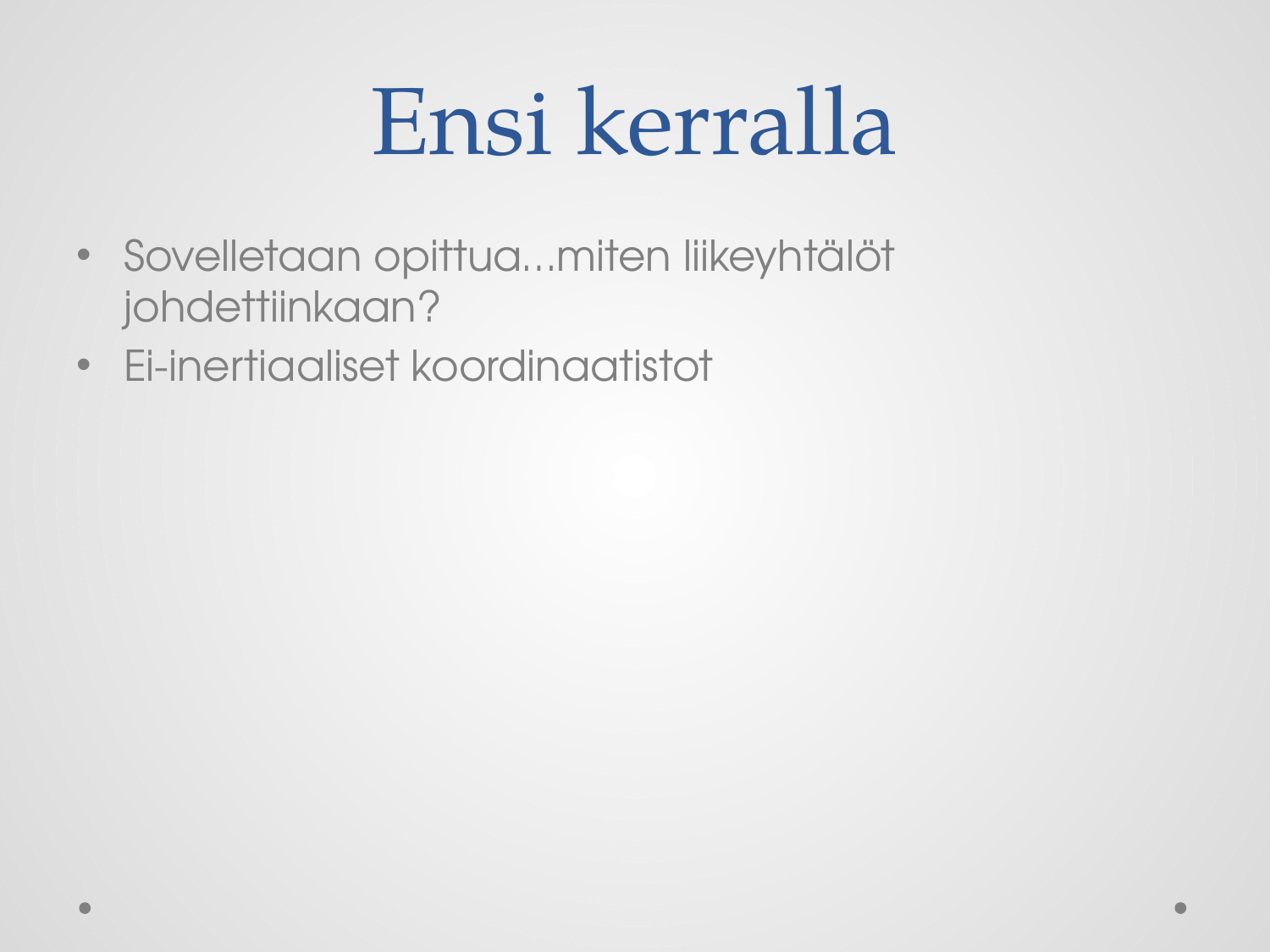

# Ensi kerralla
Sovelletaan opittua…miten liikeyhtälöt johdettiinkaan?
Ei-inertiaaliset koordinaatistot